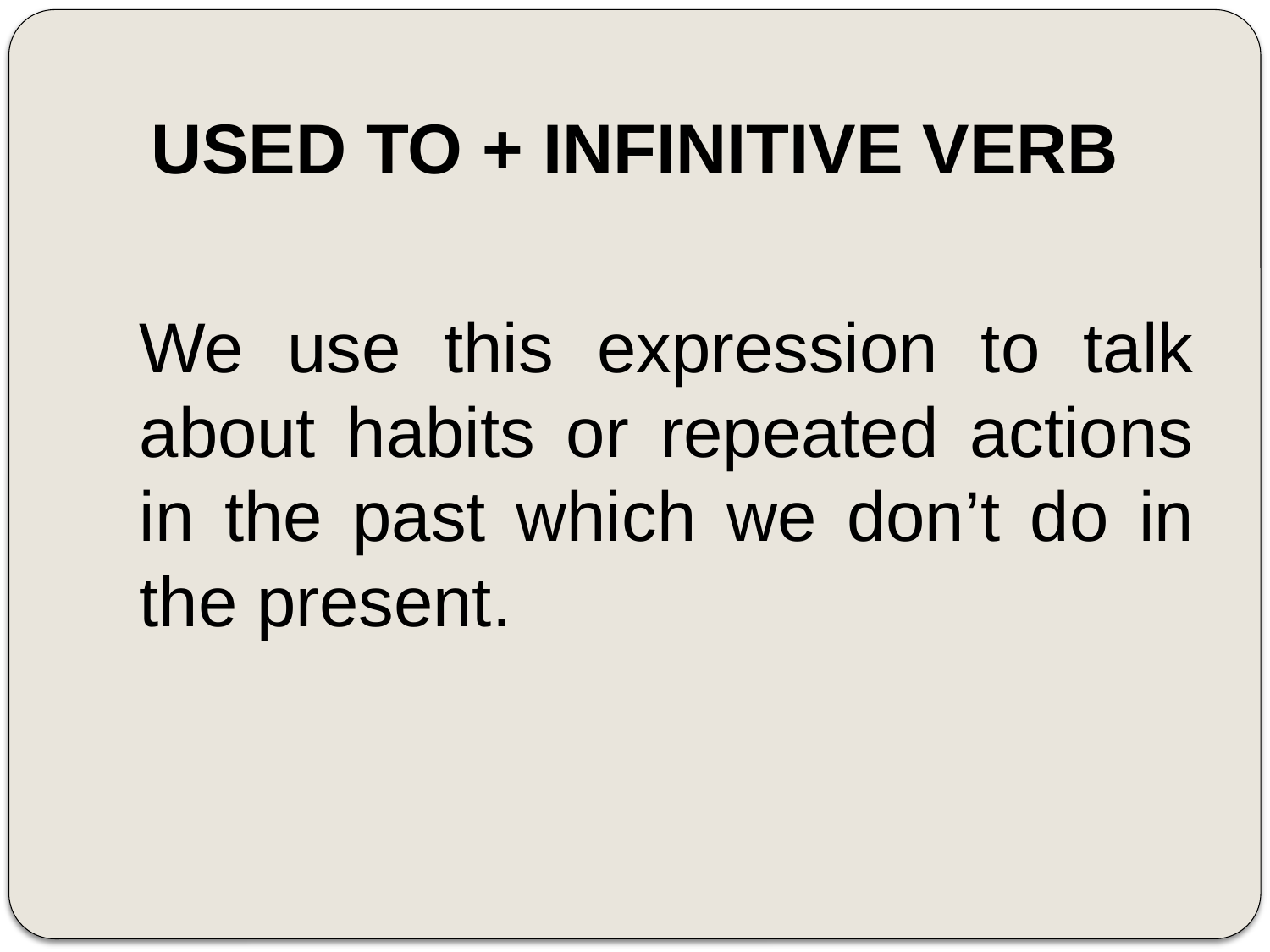

# USED TO + INFINITIVE VERB

We use this expression to talk about habits or repeated actions in the past which we don’t do in the present.